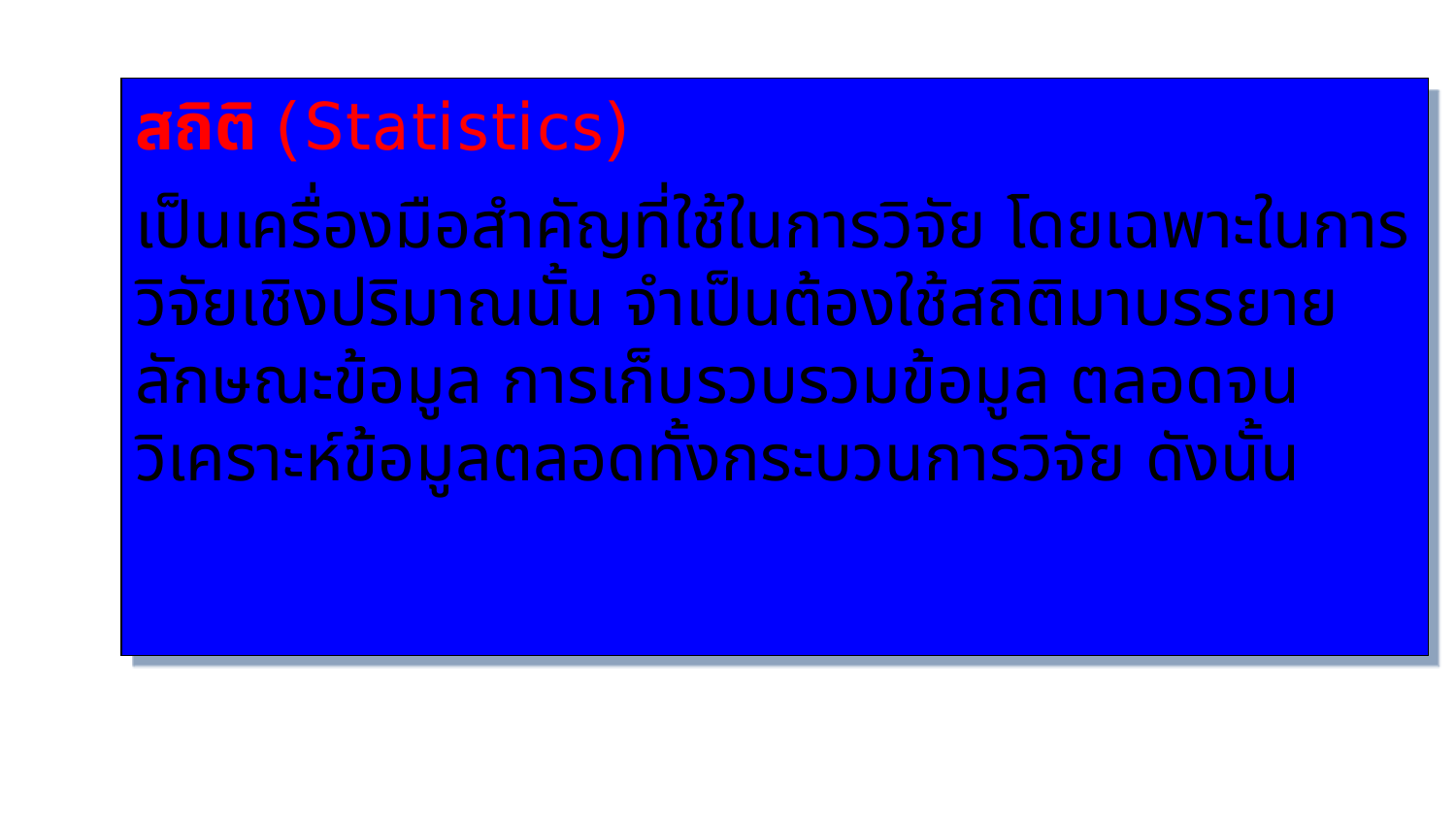

สถิติ (Statistics)
เป็นเครื่องมือสำคัญที่ใช้ในการวิจัย โดยเฉพาะในการวิจัยเชิงปริมาณนั้น จำเป็นต้องใช้สถิติมาบรรยายลักษณะข้อมูล การเก็บรวบรวมข้อมูล ตลอดจนวิเคราะห์ข้อมูลตลอดทั้งกระบวนการวิจัย ดังนั้นในการวิเคราะห์ข้อมูล และสรุปผลการวิจัยจึงควรที่จะมีความรู้ด้านสถิติด้วย